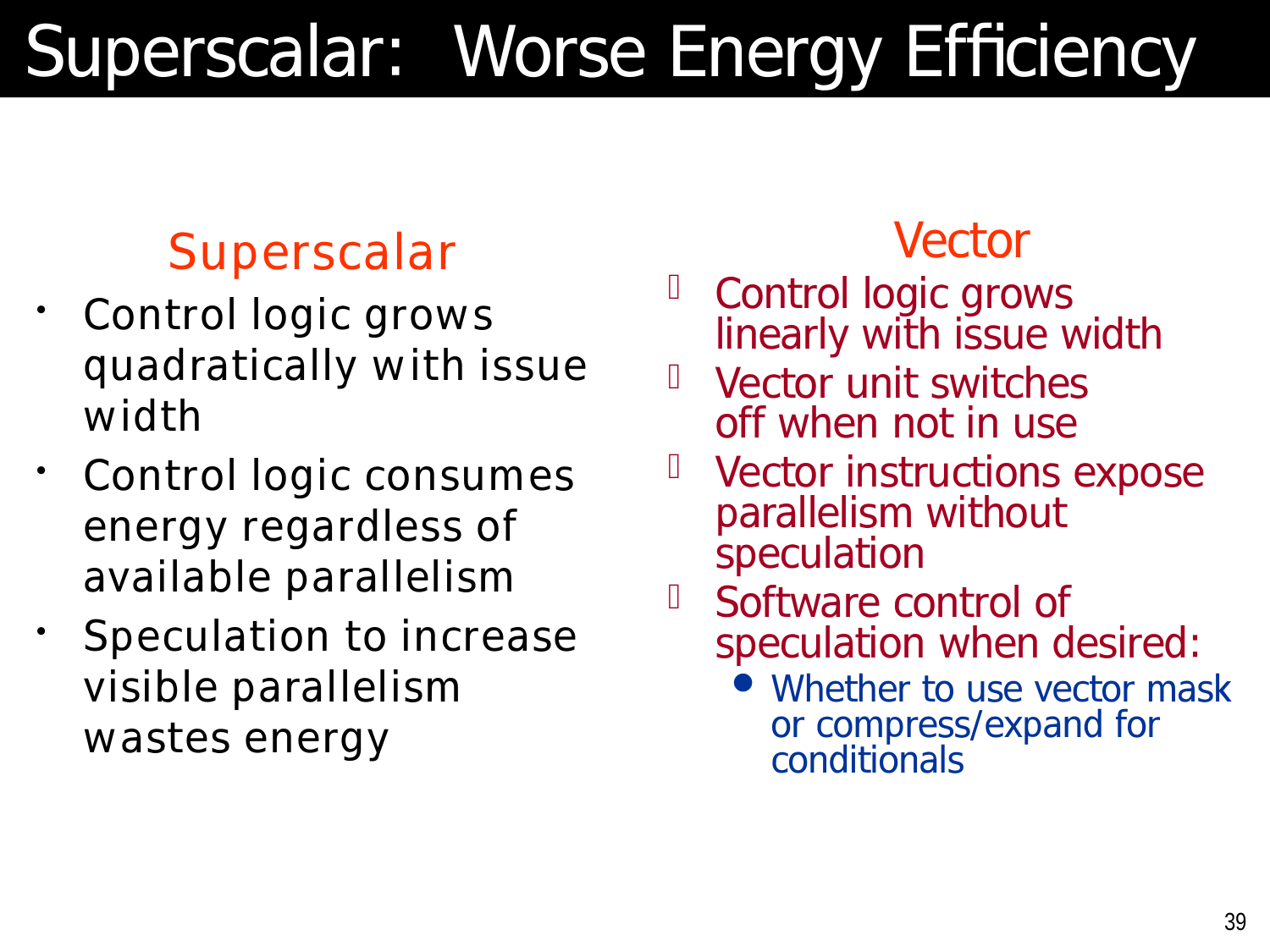

# Superscalar:  Worse Energy Efficiency
Superscalar
Control logic grows quadratically with issue width
Control logic consumes energy regardless of available parallelism
Speculation to increase visible parallelism wastes energy
Vector
Control logic grows
linearly with issue width
Vector unit switches
off when not in use
Vector instructions expose parallelism without speculation
Software control of
speculation when desired:
Whether to use vector mask or compress/expand for conditionals
39